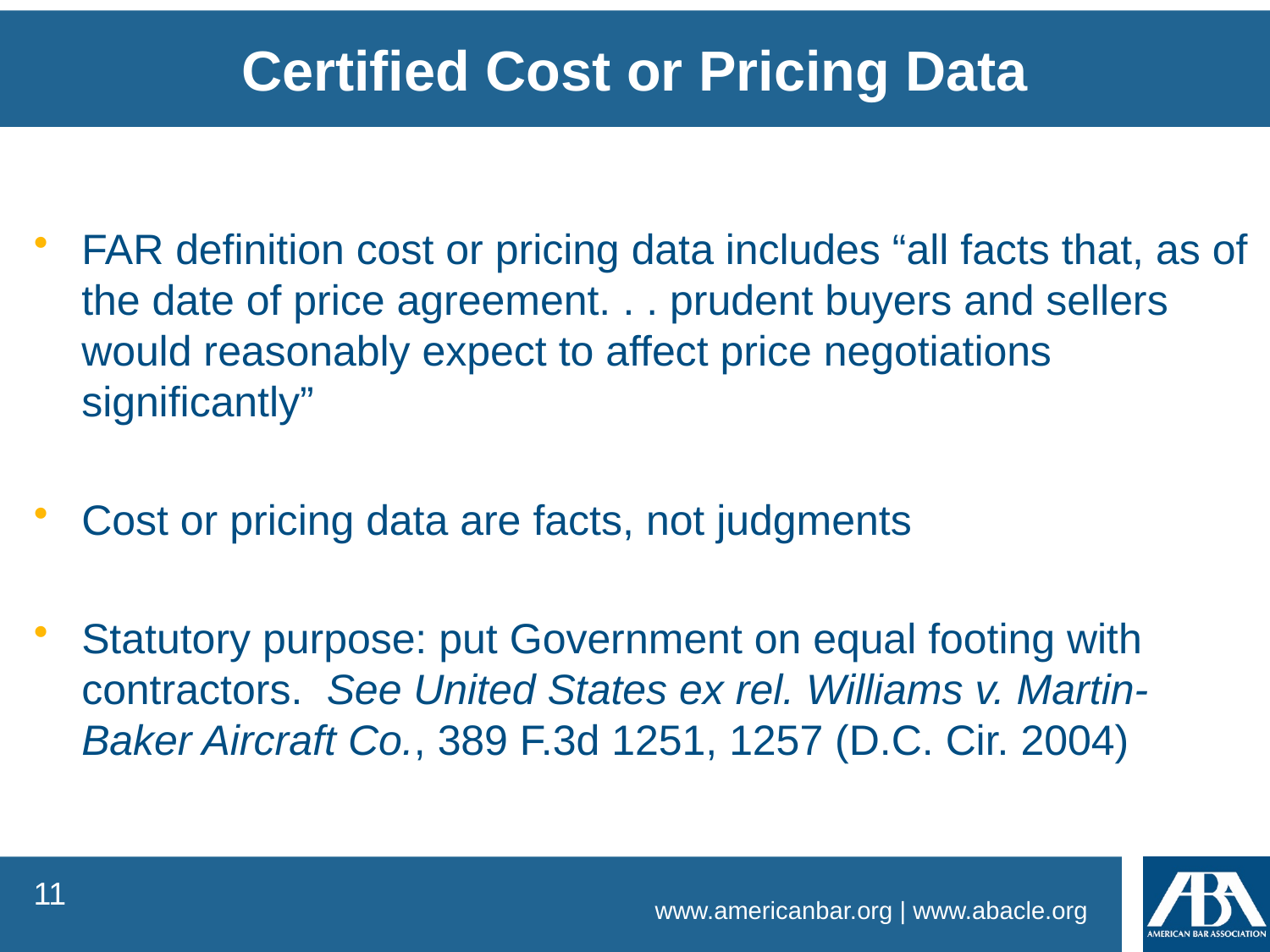

Certified Cost or Pricing Data

FAR definition cost or pricing data includes “all facts that, as of the date of price agreement. . . prudent buyers and sellers would reasonably expect to affect price negotiations significantly”

Cost or pricing data are facts, not judgments

Statutory purpose: put Government on equal footing with contractors.  See United States ex rel. Williams v. Martin-Baker Aircraft Co., 389 F.3d 1251, 1257 (D.C. Cir. 2004)